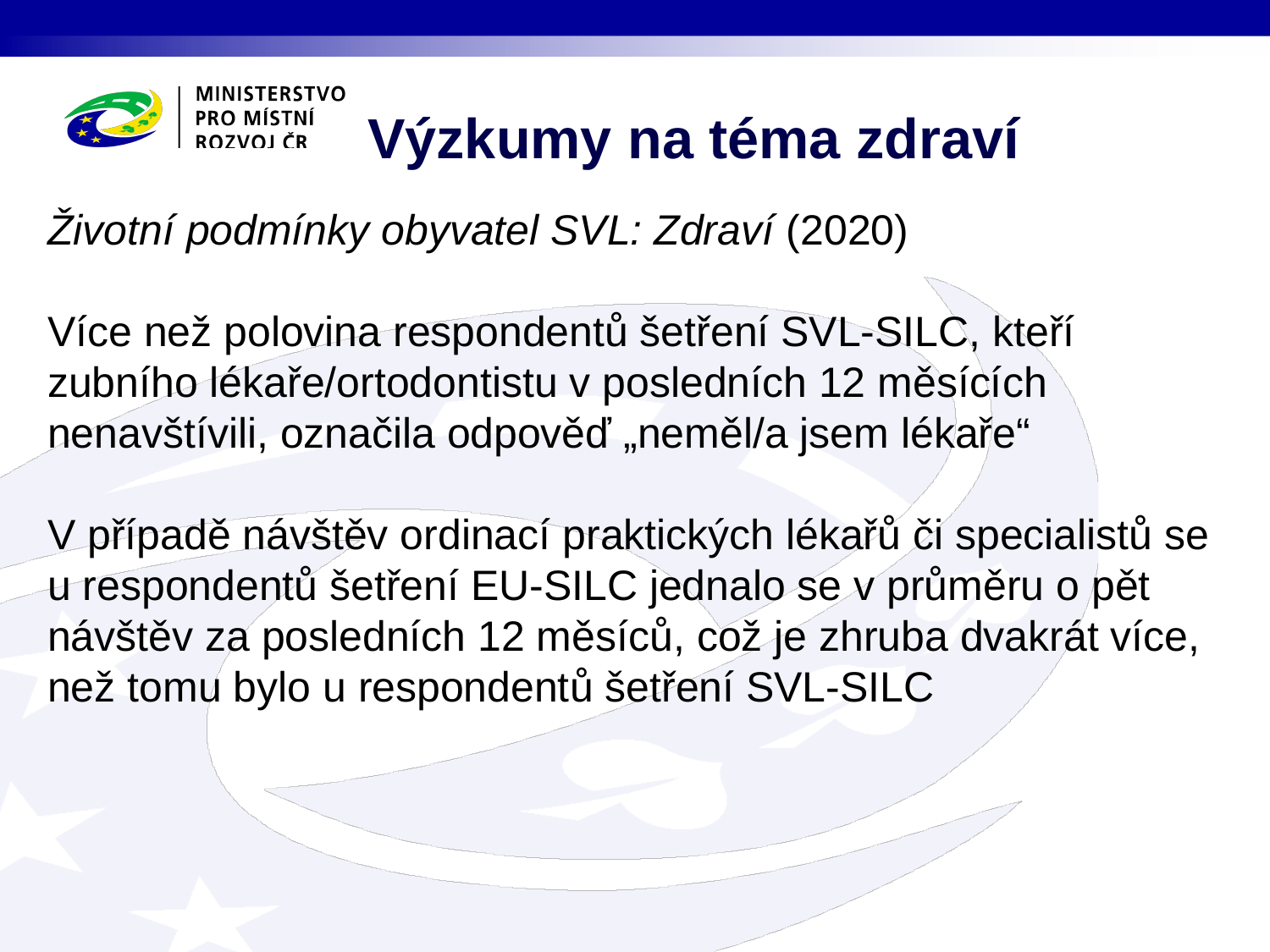

Výzkumy na téma zdraví
Životní podmínky obyvatel SVL: Zdraví (2020)

Více než polovina respondentů šetření SVL-SILC, kteří zubního lékaře/ortodontistu v posledních 12 měsících nenavštívili, označila odpověď „neměl/a jsem lékaře“

V případě návštěv ordinací praktických lékařů či specialistů se u respondentů šetření EU-SILC jednalo se v průměru o pět návštěv za posledních 12 měsíců, což je zhruba dvakrát více, než tomu bylo u respondentů šetření SVL-SILC